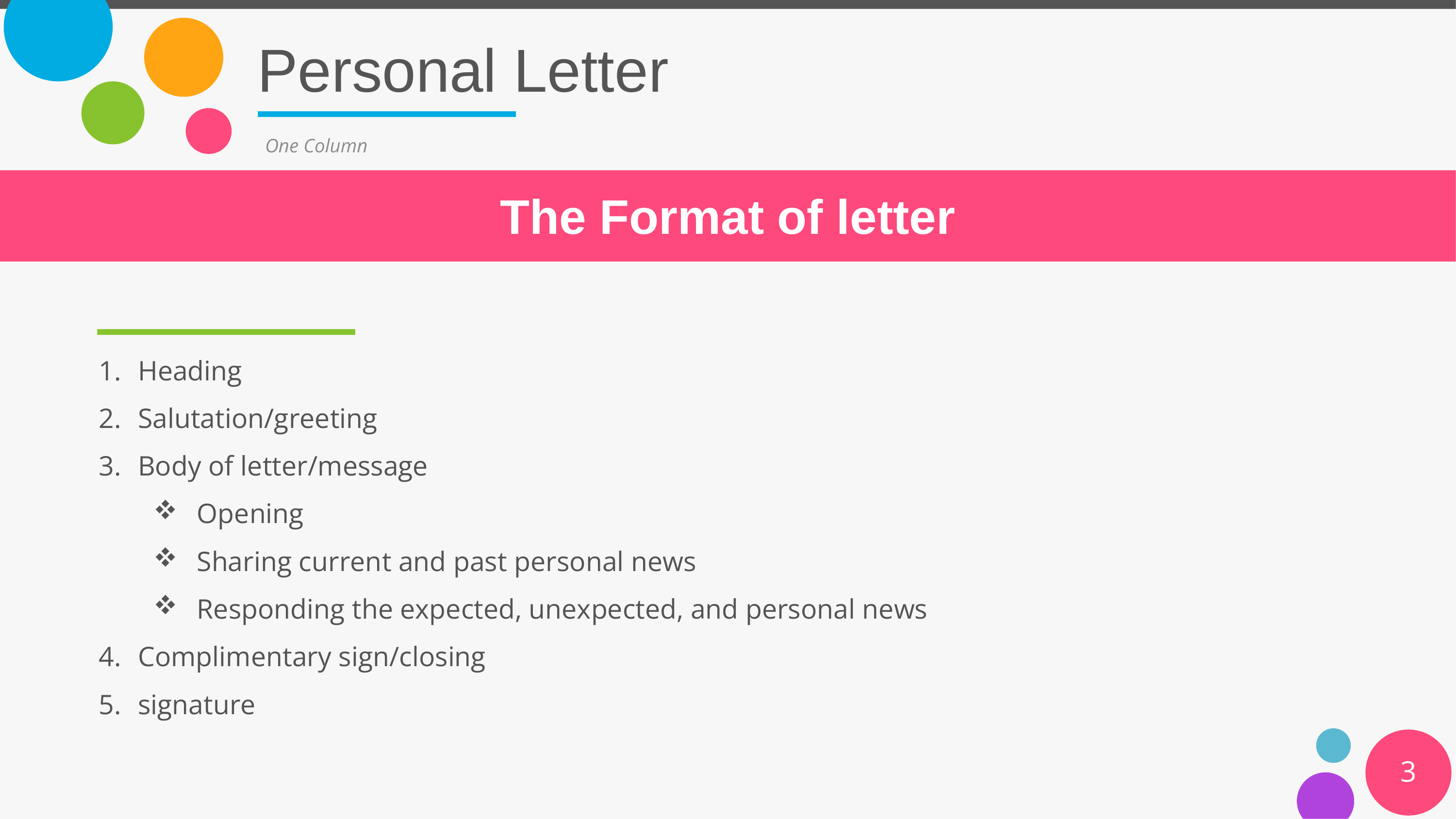

# Personal Letter
One Column

The Format of letter
Heading
Salutation/greeting
Body of letter/message
Opening
Sharing current and past personal news
Responding the expected, unexpected, and personal news
Complimentary sign/closing
signature

3